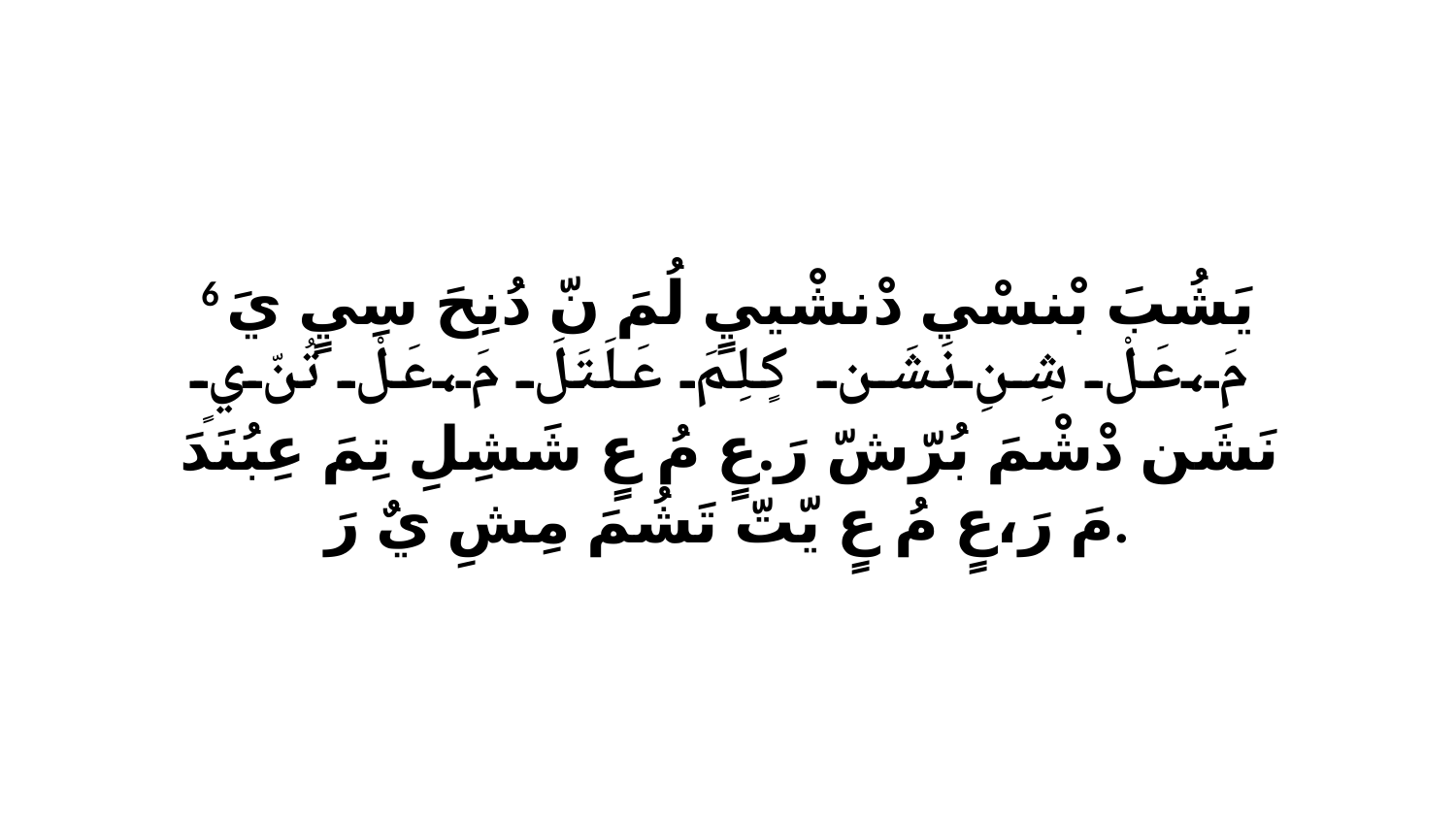

6 يَشُبَ بْنسْي دْنشْييٍ لُمَ نّ دُنِحَ سِيٍ يَ مَ،عَلْ شِنِ نَشَن كٍلِمَ عَلَتَلَ مَ،عَلْ تُنّ يٍ نَشَن دْشْمَ بُرّشّ رَ.عٍ مُ عٍ شَشِلِ تِمَ عِبُنَدَ مَ رَ،عٍ مُ عٍ يّتّ تَشُمَ مِشِ يٌ رَ.